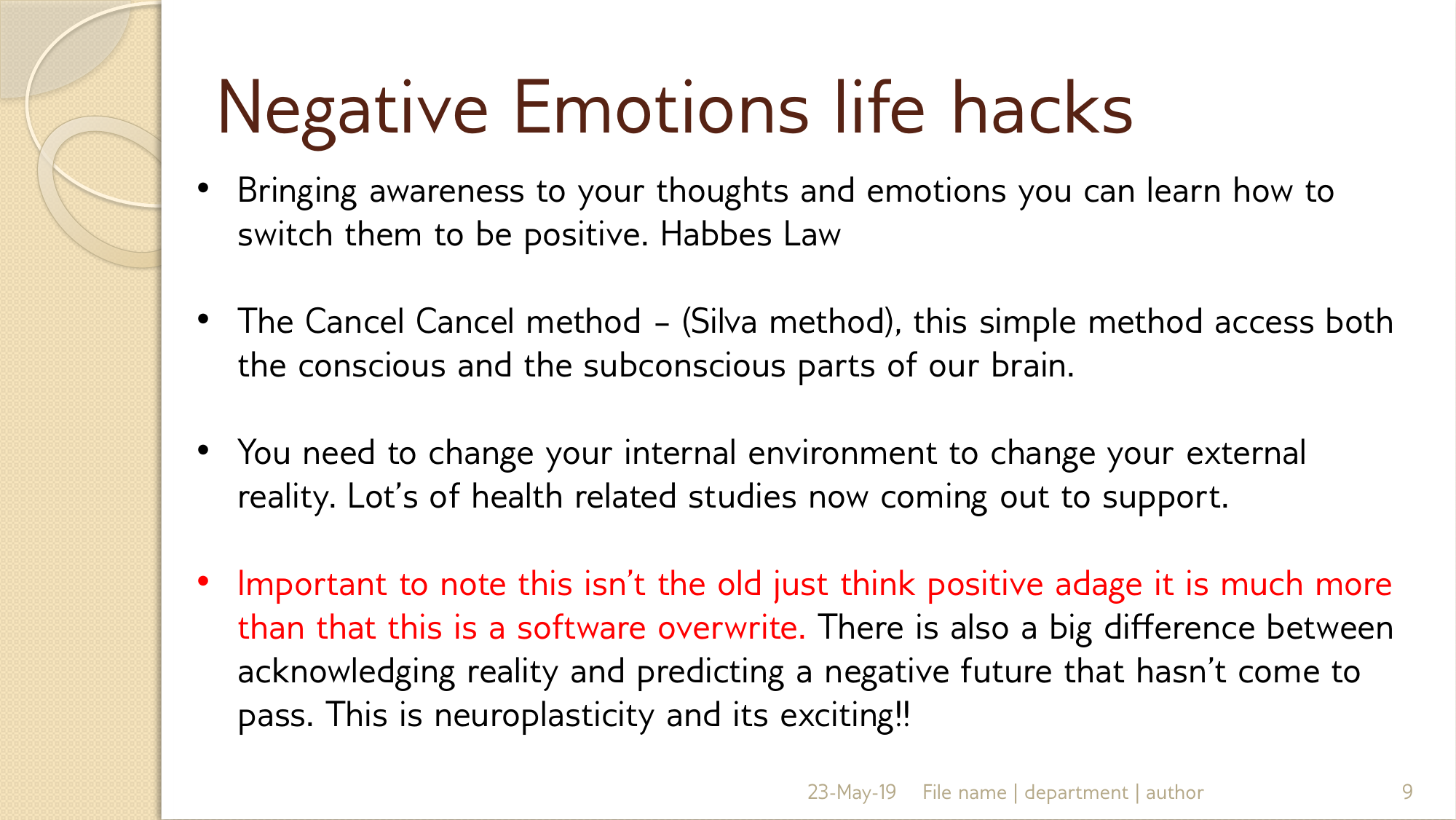

# Negative Emotions life hacks
Bringing awareness to your thoughts and emotions you can learn how to switch them to be positive. Habbes Law

The Cancel Cancel method – (Silva method), this simple method access both the conscious and the subconscious parts of our brain.

You need to change your internal environment to change your external reality. Lot’s of health related studies now coming out to support.

Important to note this isn’t the old just think positive adage it is much more than that this is a software overwrite. There is also a big difference between acknowledging reality and predicting a negative future that hasn’t come to pass. This is neuroplasticity and its exciting!!
23-May-19
File name | department | author
9